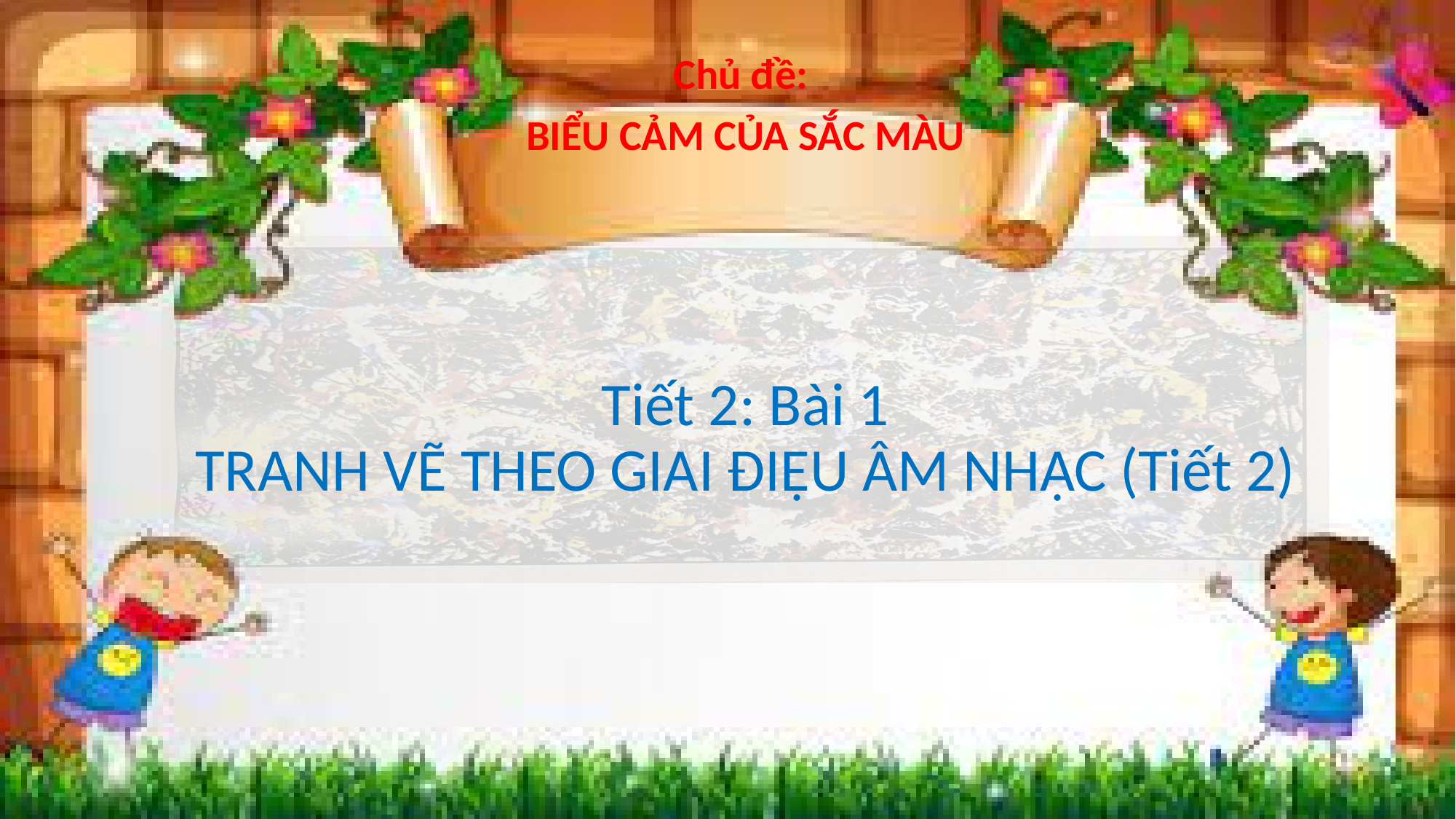

Chủ đề:
BIỂU CẢM CỦA SẮC MÀU
# Tiết 2: Bài 1 TRANH VẼ THEO GIAI ĐIỆU ÂM NHẠC (Tiết 2)